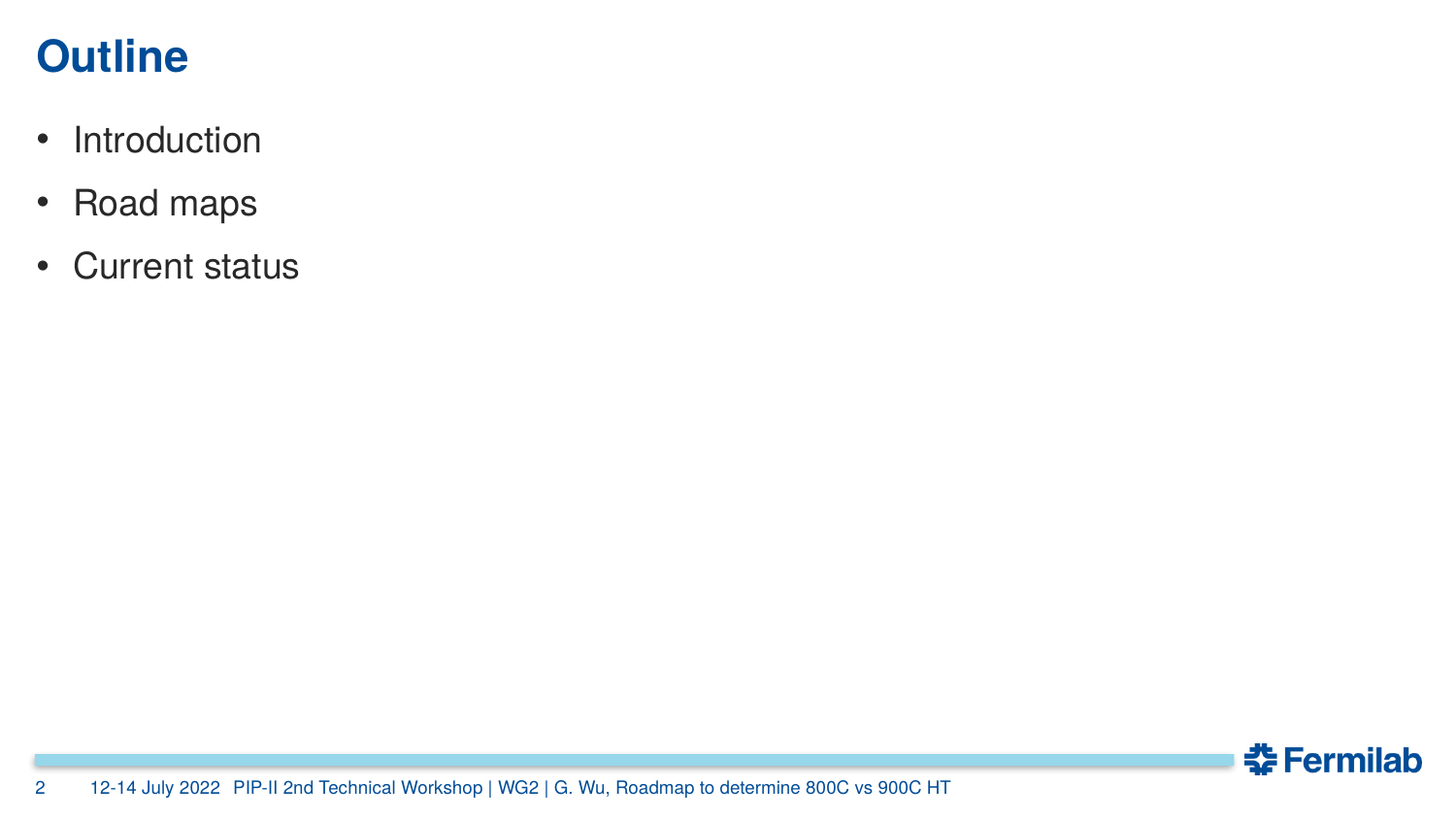

# Outline
Introduction
Road maps
Current status

2
12-14 July 2022
PIP-II 2nd Technical Workshop | WG2 | G. Wu, Roadmap to determine 800C vs 900C HT